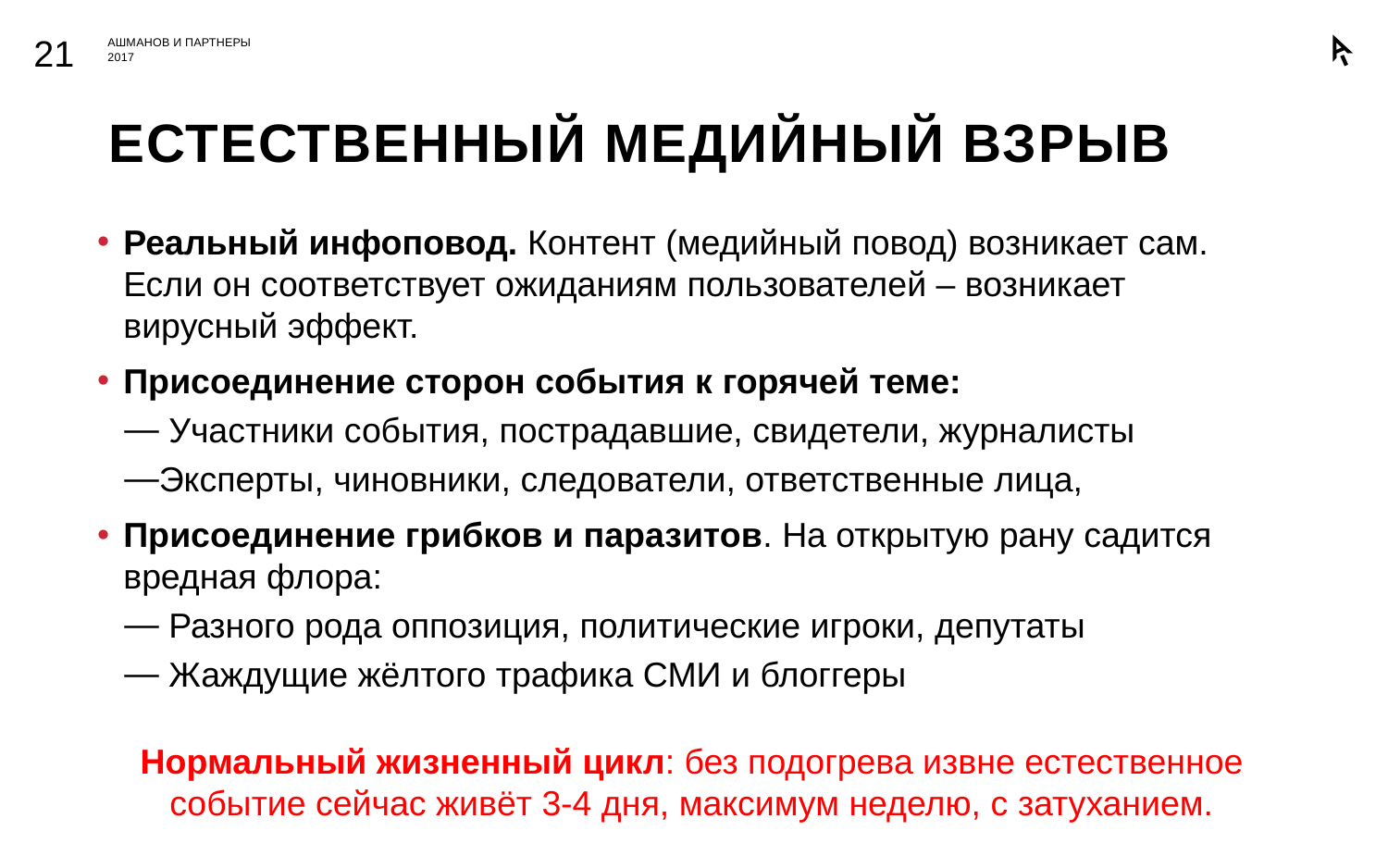

21
# Естественный медийный взрыв
Реальный инфоповод. Контент (медийный повод) возникает сам. Если он соответствует ожиданиям пользователей – возникает вирусный эффект.
Присоединение сторон события к горячей теме:
 Участники события, пострадавшие, свидетели, журналисты
Эксперты, чиновники, следователи, ответственные лица,
Присоединение грибков и паразитов. На открытую рану садится вредная флора:
 Разного рода оппозиция, политические игроки, депутаты
 Жаждущие жёлтого трафика СМИ и блоггеры

Нормальный жизненный цикл: без подогрева извне естественное событие сейчас живёт 3-4 дня, максимум неделю, с затуханием.